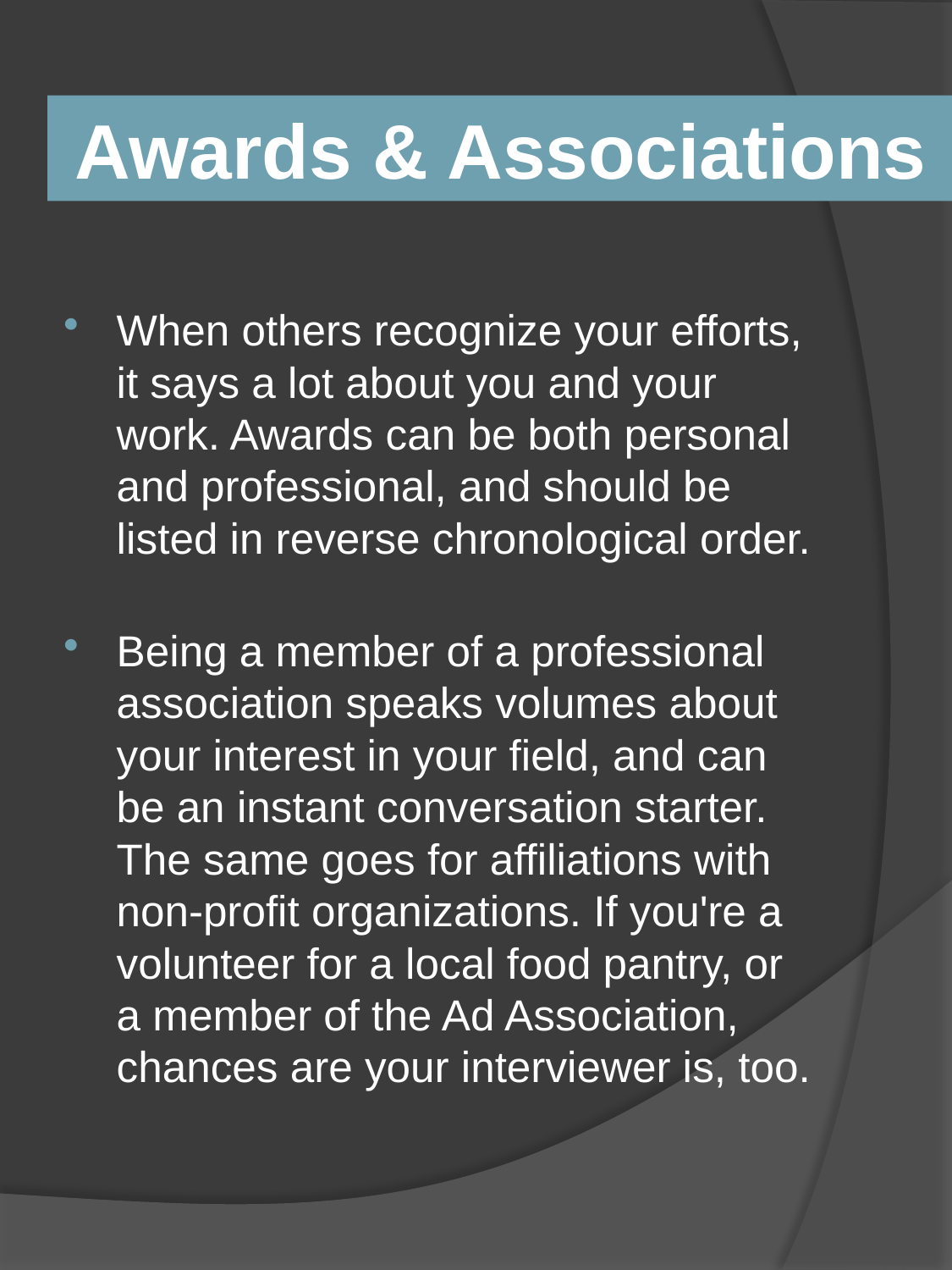

Awards & Associations
When others recognize your efforts, it says a lot about you and your work. Awards can be both personal and professional, and should be listed in reverse chronological order.
Being a member of a professional association speaks volumes about your interest in your field, and can be an instant conversation starter. The same goes for affiliations with non-profit organizations. If you're a volunteer for a local food pantry, or a member of the Ad Association, chances are your interviewer is, too.